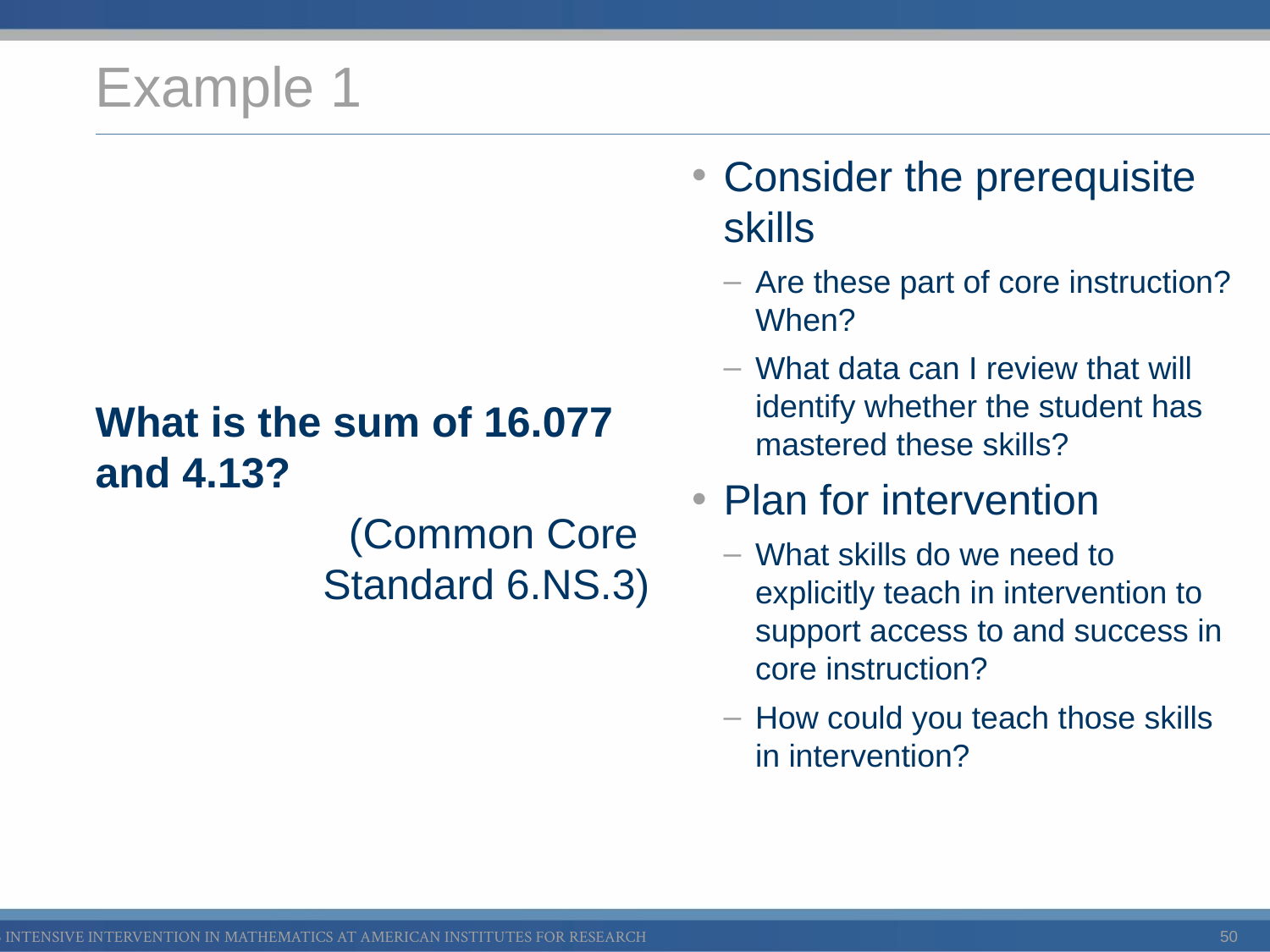

# Example 1

What is the sum of 16.077 and 4.13?
(Common Core
Standard 6.NS.3)

Consider the prerequisite skills
Are these part of core instruction? When?
What data can I review that will identify whether the student has mastered these skills?
Plan for intervention
What skills do we need to explicitly teach in intervention to support access to and success in core instruction?
How could you teach those skills in intervention?

50